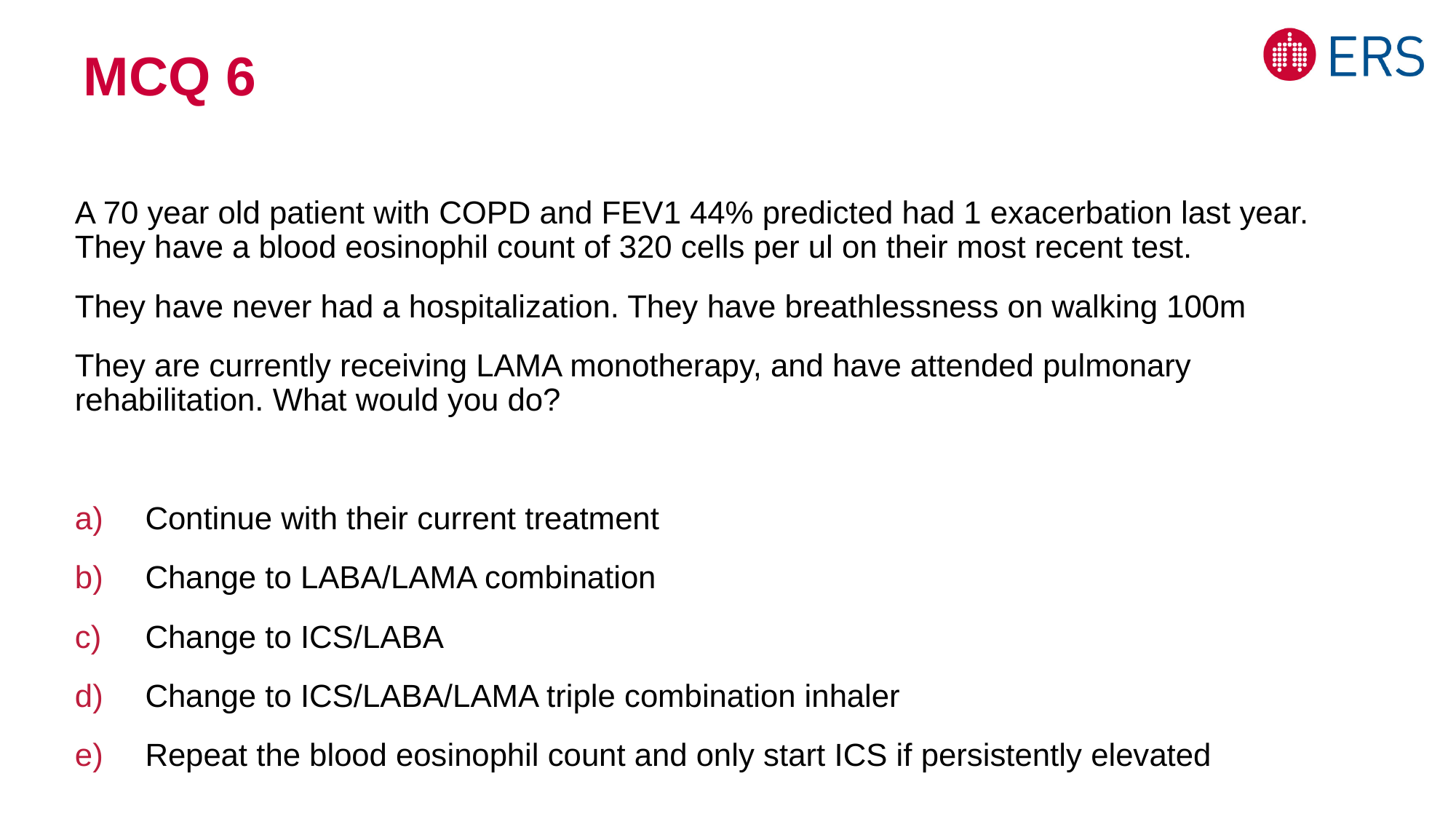

# MCQ 6
A 70 year old patient with COPD and FEV1 44% predicted had 1 exacerbation last year. They have a blood eosinophil count of 320 cells per ul on their most recent test.
They have never had a hospitalization. They have breathlessness on walking 100m
They are currently receiving LAMA monotherapy, and have attended pulmonary rehabilitation. What would you do?

Continue with their current treatment
Change to LABA/LAMA combination
Change to ICS/LABA
Change to ICS/LABA/LAMA triple combination inhaler
Repeat the blood eosinophil count and only start ICS if persistently elevated